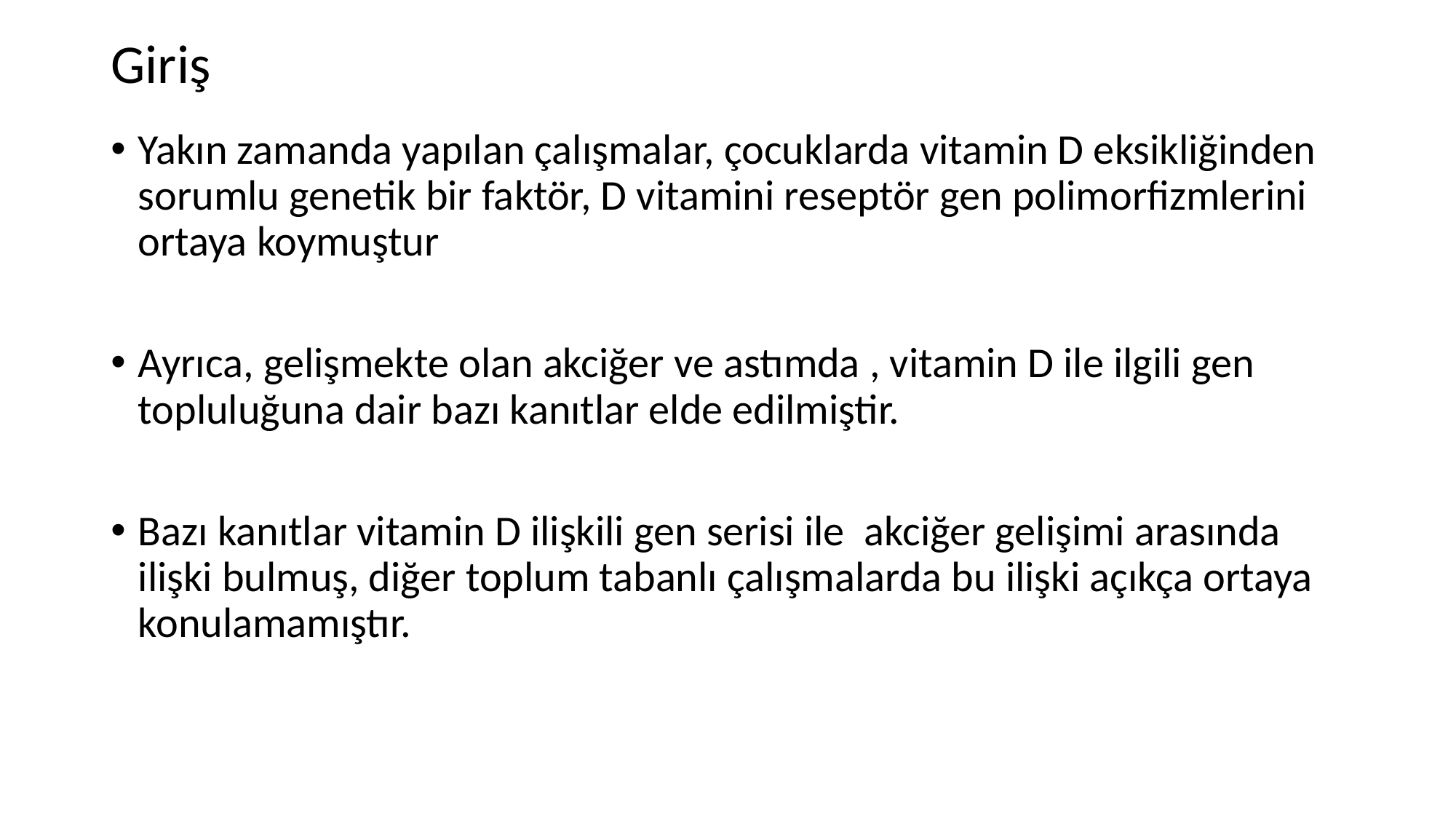

# Giriş
Yakın zamanda yapılan çalışmalar, çocuklarda vitamin D eksikliğinden sorumlu genetik bir faktör, D vitamini reseptör gen polimorfizmlerini ortaya koymuştur

Ayrıca, gelişmekte olan akciğer ve astımda , vitamin D ile ilgili gen topluluğuna dair bazı kanıtlar elde edilmiştir.

Bazı kanıtlar vitamin D ilişkili gen serisi ile  akciğer gelişimi arasında ilişki bulmuş, diğer toplum tabanlı çalışmalarda bu ilişki açıkça ortaya konulamamıştır.